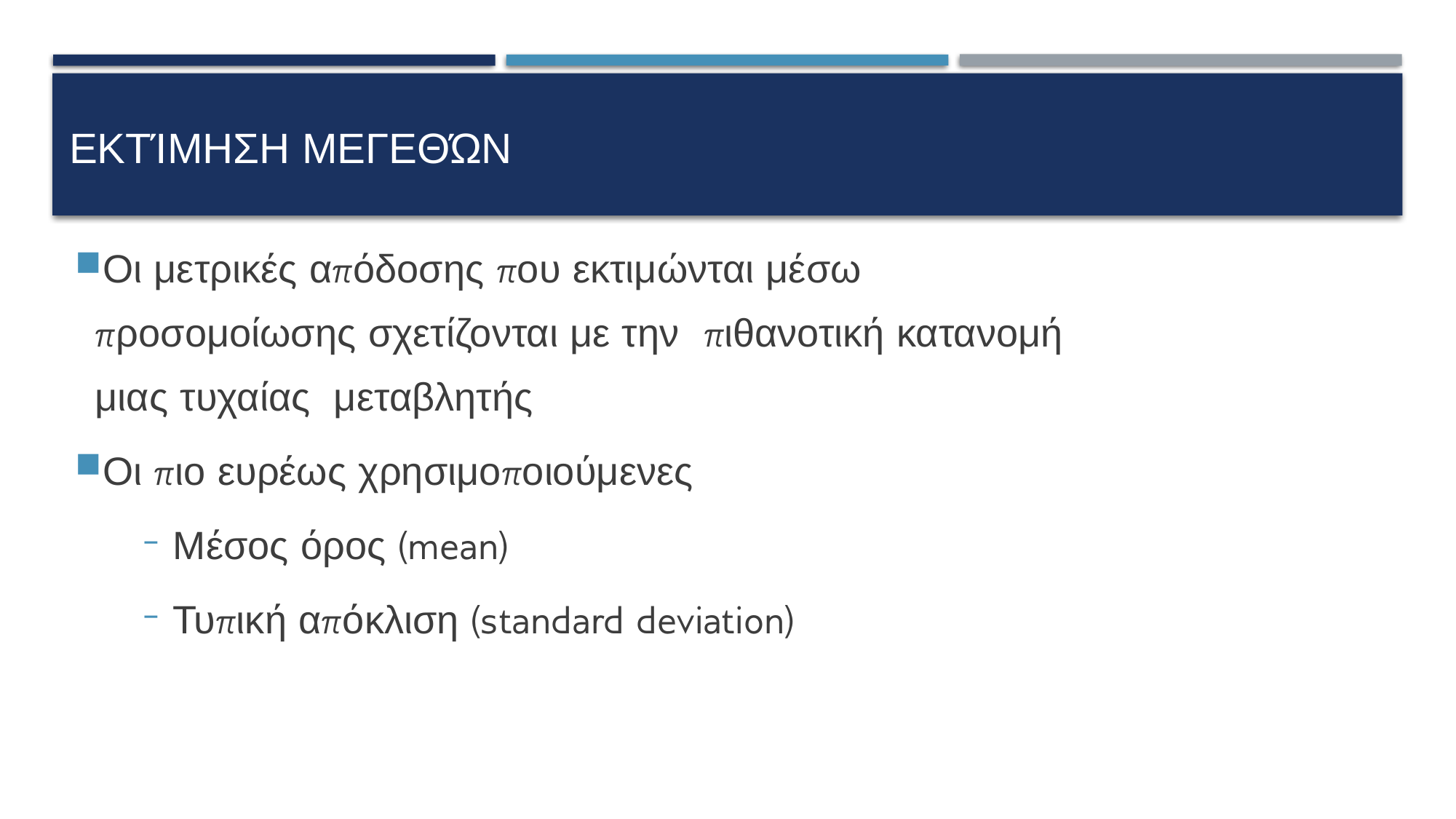

# Εκτίμηση μεγεθών
Οι μετρικές απόδοσης που εκτιμώνται μέσω  προσομοίωσης σχετίζονται με την  πιθανοτική κατανομή μιας τυχαίας  μεταβλητής
Οι πιο ευρέως χρησιμοποιούμενες
Μέσος όρος (mean)
Τυπική απόκλιση (standard deviation)
18